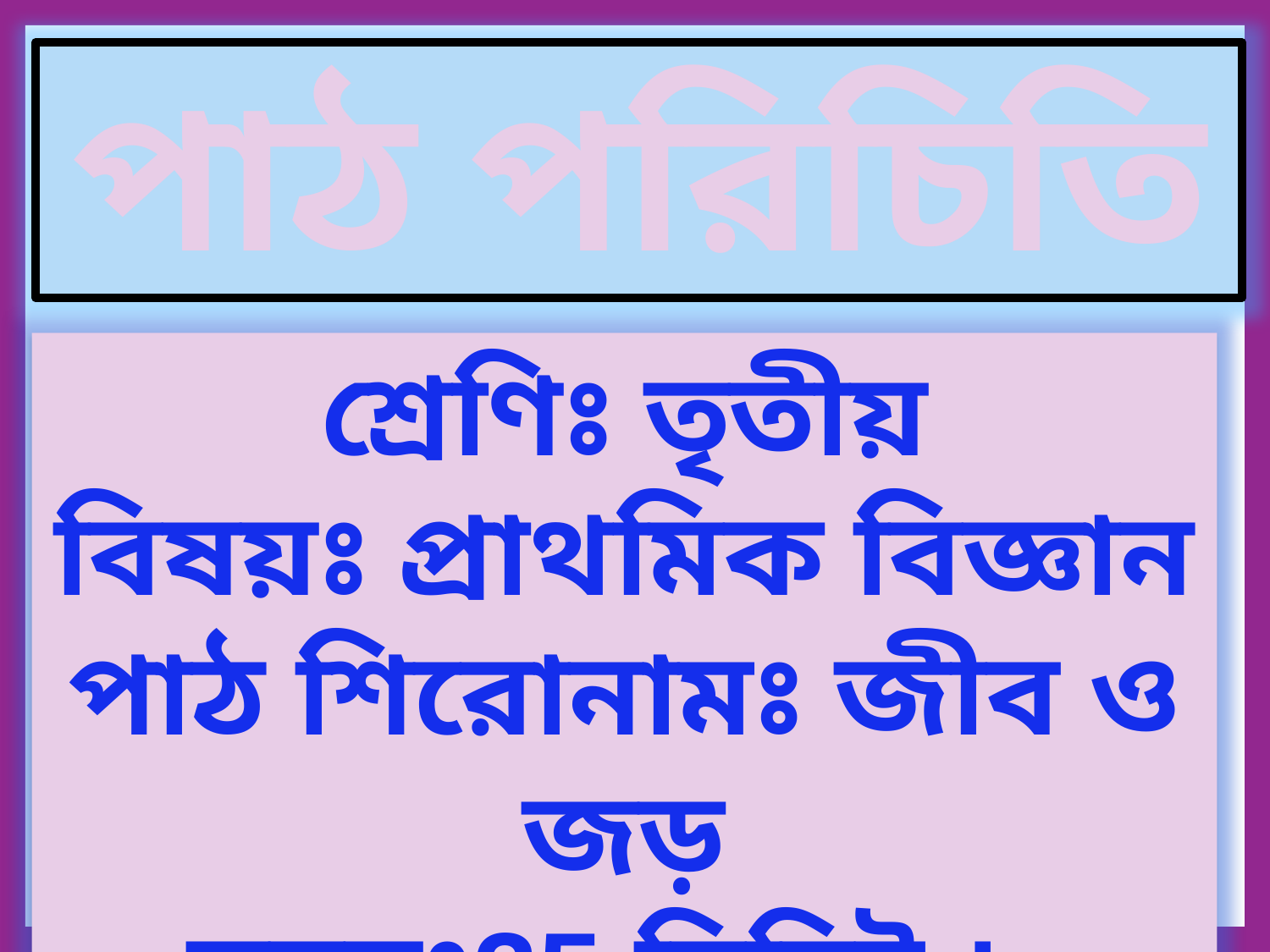

পাঠ পরিচিতি
শ্রেণিঃ তৃতীয়
বিষয়ঃ প্রাথমিক বিজ্ঞান
পাঠ শিরোনামঃ জীব ও জড়
সময়ঃ35 মিনিট ।